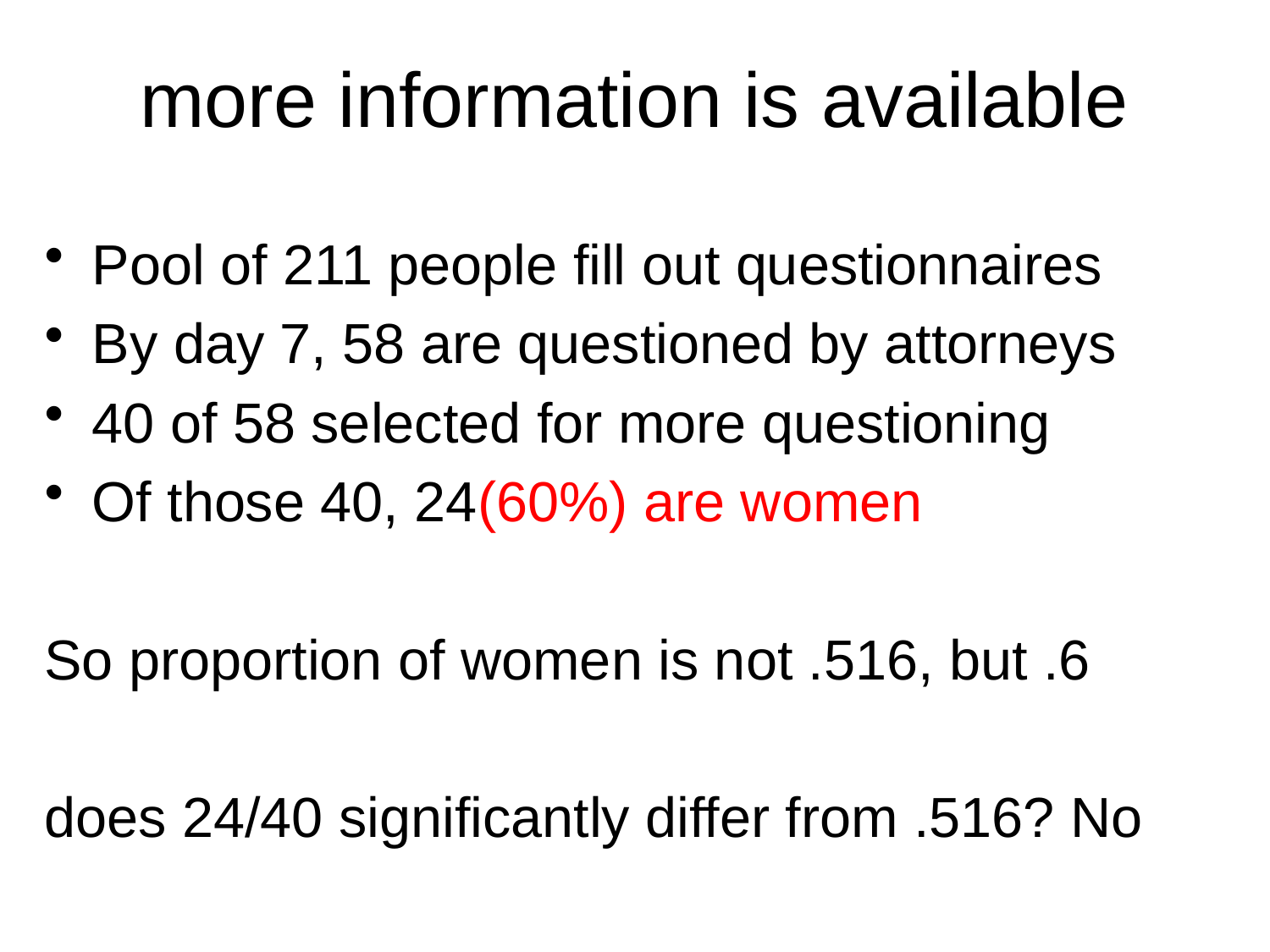

# more information is available
Pool of 211 people fill out questionnaires
By day 7, 58 are questioned by attorneys
40 of 58 selected for more questioning
Of those 40, 24(60%) are women

So proportion of women is not .516, but .6

does 24/40 significantly differ from .516? No